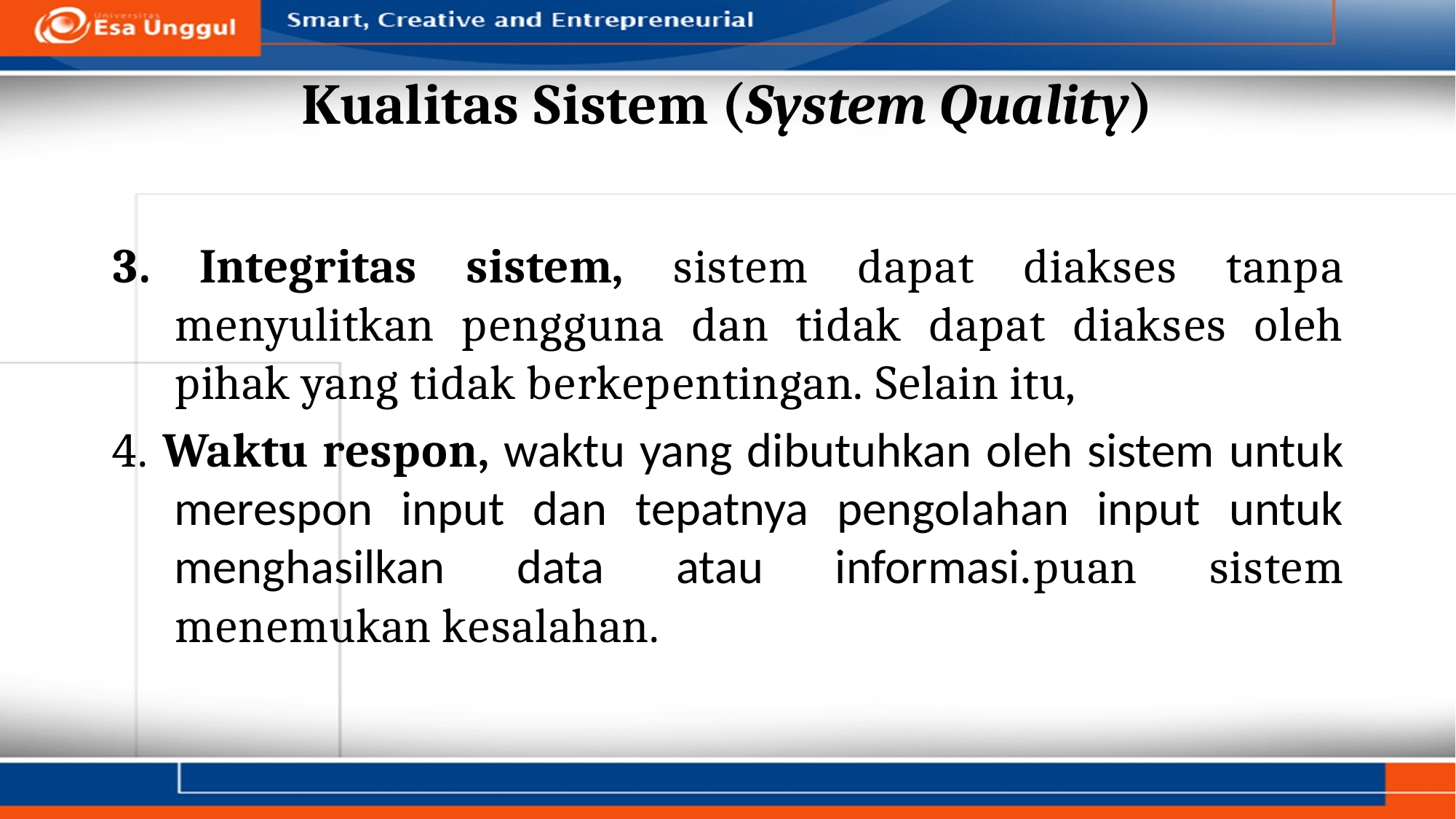

# Kualitas Sistem (System Quality)
3. Integritas sistem, sistem dapat diakses tanpa menyulitkan pengguna dan tidak dapat diakses oleh pihak yang tidak berkepentingan. Selain itu,
4. Waktu respon, waktu yang dibutuhkan oleh sistem untuk merespon input dan tepatnya pengolahan input untuk menghasilkan data atau informasi.puan sistem menemukan kesalahan.